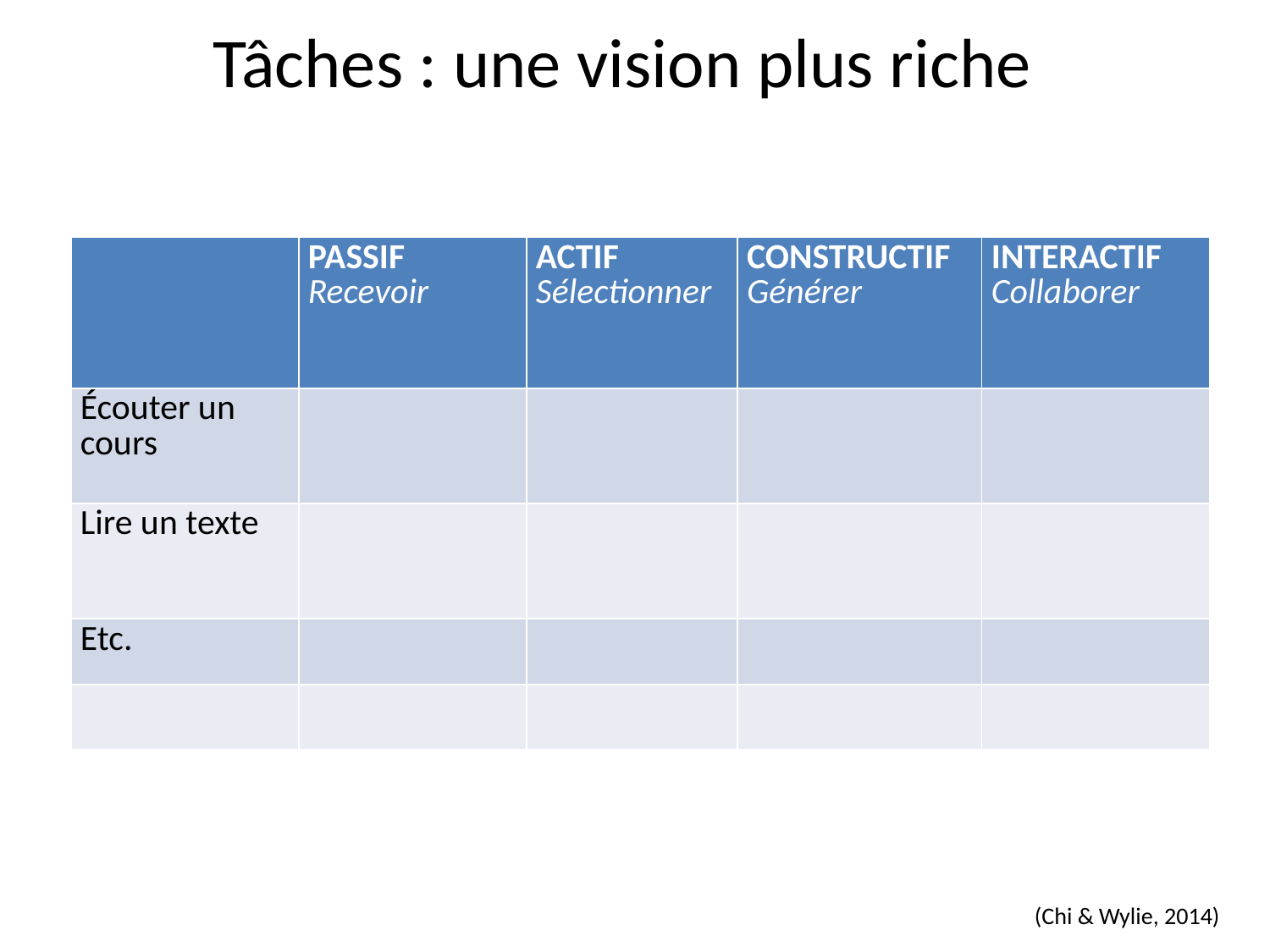

# Tâches : une vision plus riche
|  | PASSIF Recevoir | ACTIF Sélectionner | CONSTRUCTIF Générer | INTERACTIF Collaborer |
| --- | --- | --- | --- | --- |
| Écouter un cours |  |  |  |  |
| Lire un texte |  |  |  |  |
| Etc. |  |  |  |  |
|  |  |  |  |  |
(Chi & Wylie, 2014)